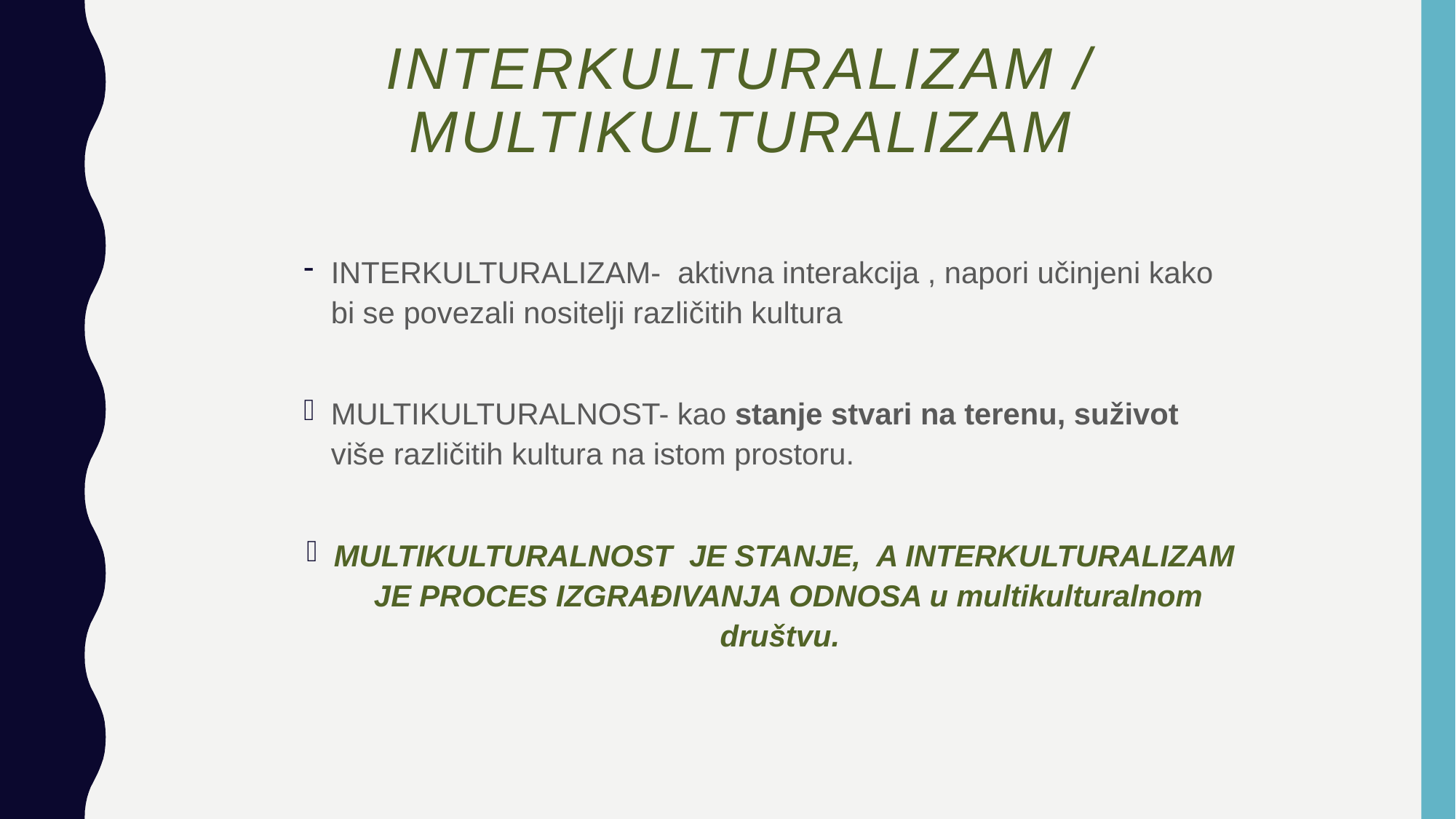

# Interkulturalizam / multikulturalizam
INTERKULTURALIZAM-  aktivna interakcija , napori učinjeni kako bi se povezali nositelji različitih kultura

MULTIKULTURALNOST- kao stanje stvari na terenu, suživot  više različitih kultura na istom prostoru.

MULTIKULTURALNOST  JE STANJE,  A INTERKULTURALIZAM  JE PROCES IZGRAĐIVANJA ODNOSA u multikulturalnom društvu.